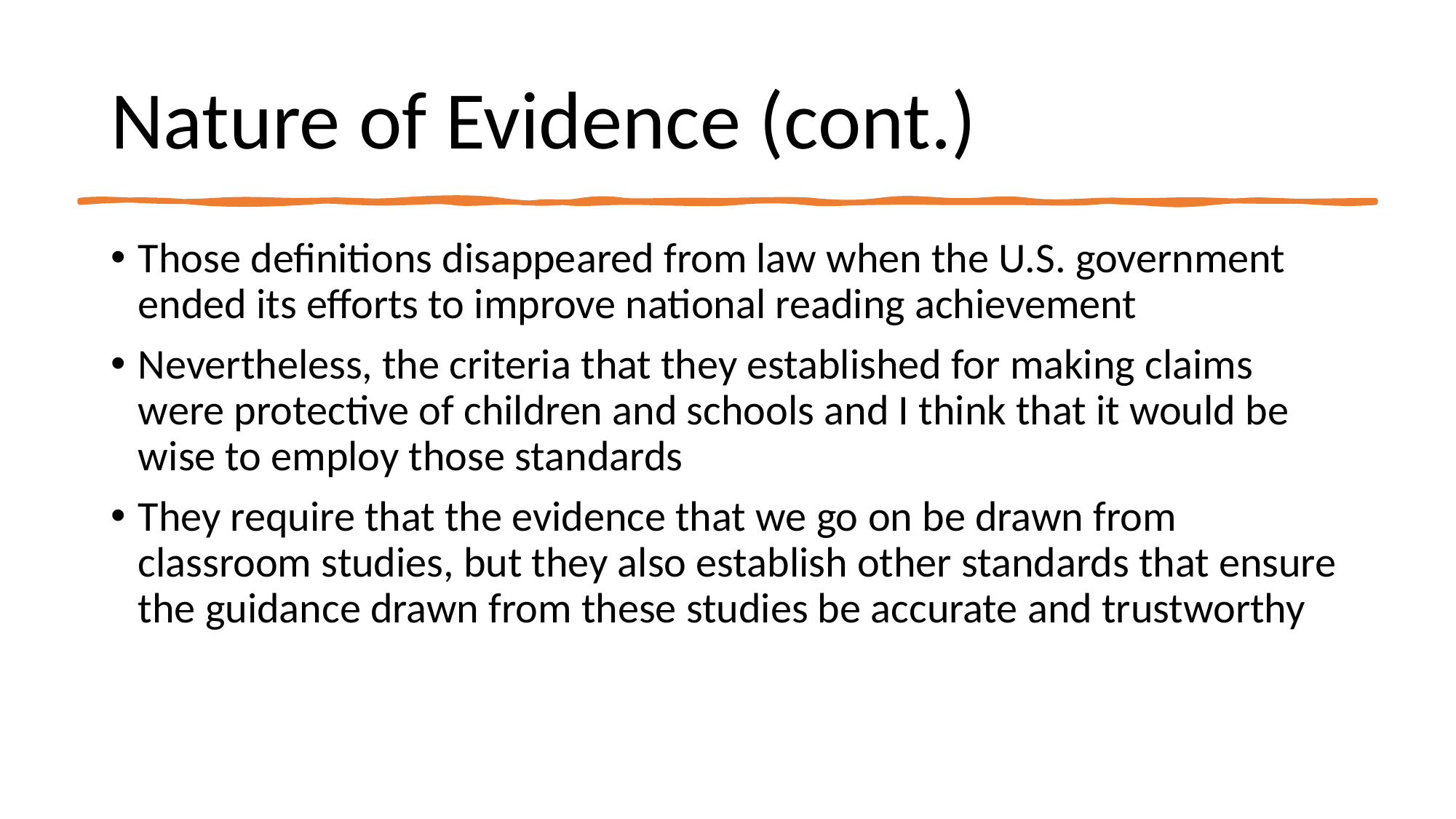

# Nature of Evidence (cont.)

Those definitions disappeared from law when the U.S. government ended its efforts to improve national reading achievement
Nevertheless, the criteria that they established for making claims were protective of children and schools and I think that it would be wise to employ those standards
They require that the evidence that we go on be drawn from classroom studies, but they also establish other standards that ensure the guidance drawn from these studies be accurate and trustworthy